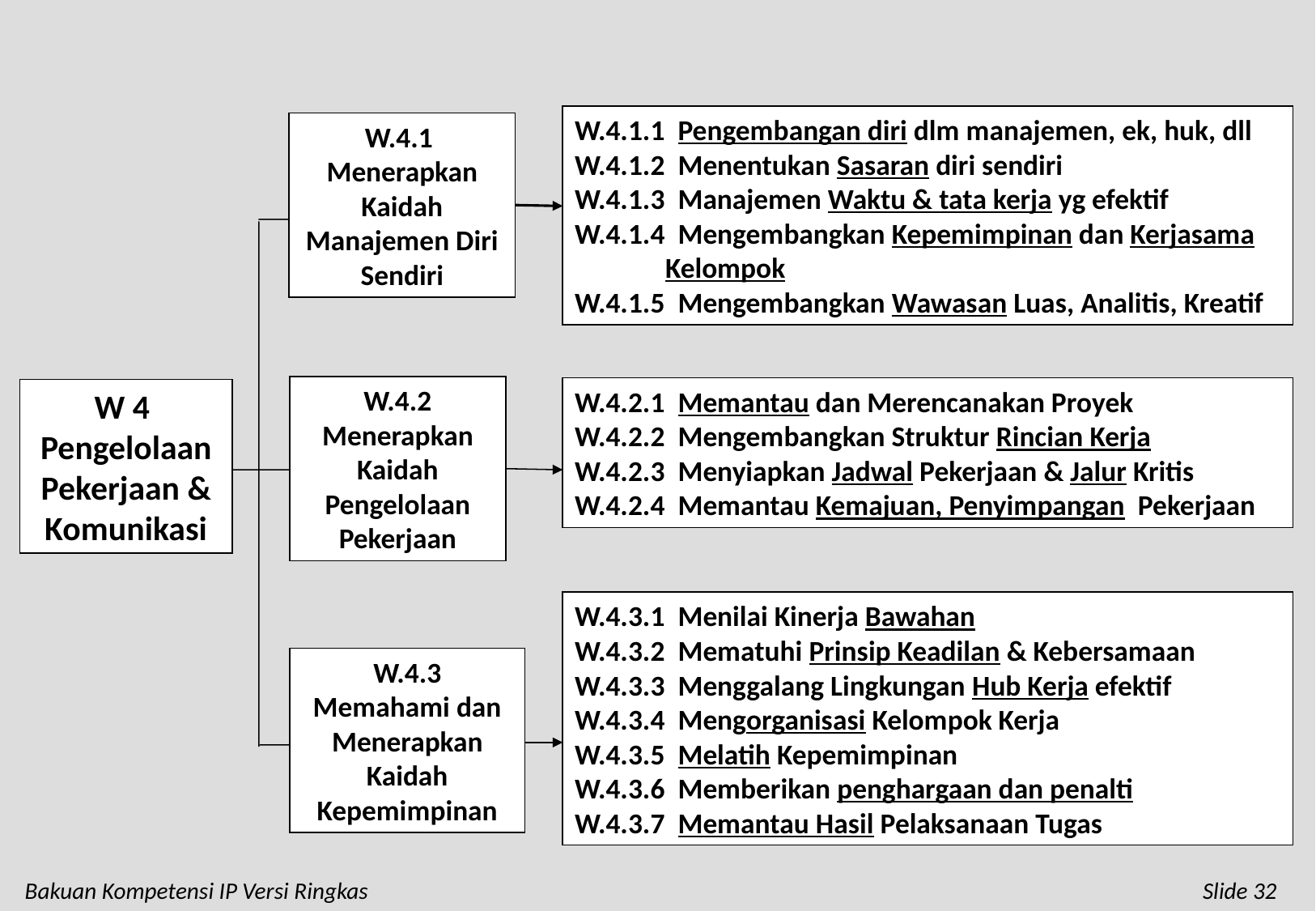

W.4.1.1  Pengembangan diri dlm manajemen, ek, huk, dll
W.4.1.2  Menentukan Sasaran diri sendiri
W.4.1.3  Manajemen Waktu & tata kerja yg efektif
W.4.1.4  Mengembangkan Kepemimpinan dan Kerjasama
              Kelompok
W.4.1.5  Mengembangkan Wawasan Luas, Analitis, Kreatif
W.4.1
Menerapkan Kaidah Manajemen Diri Sendiri

W.4.2
Menerapkan Kaidah Pengelolaan Pekerjaan
W.4.2.1  Memantau dan Merencanakan Proyek
W.4.2.2  Mengembangkan Struktur Rincian Kerja
W.4.2.3  Menyiapkan Jadwal Pekerjaan & Jalur Kritis
W.4.2.4  Memantau Kemajuan, Penyimpangan  Pekerjaan
W 4
Pengelolaan Pekerjaan &
Komunikasi

W.4.3.1  Menilai Kinerja Bawahan
W.4.3.2  Mematuhi Prinsip Keadilan & Kebersamaan
W.4.3.3  Menggalang Lingkungan Hub Kerja efektif
W.4.3.4  Mengorganisasi Kelompok Kerja
W.4.3.5  Melatih Kepemimpinan
W.4.3.6  Memberikan penghargaan dan penalti
W.4.3.7  Memantau Hasil Pelaksanaan Tugas
W.4.3
Memahami dan Menerapkan Kaidah Kepemimpinan

Bakuan Kompetensi IP Versi Ringkas
Slide 32